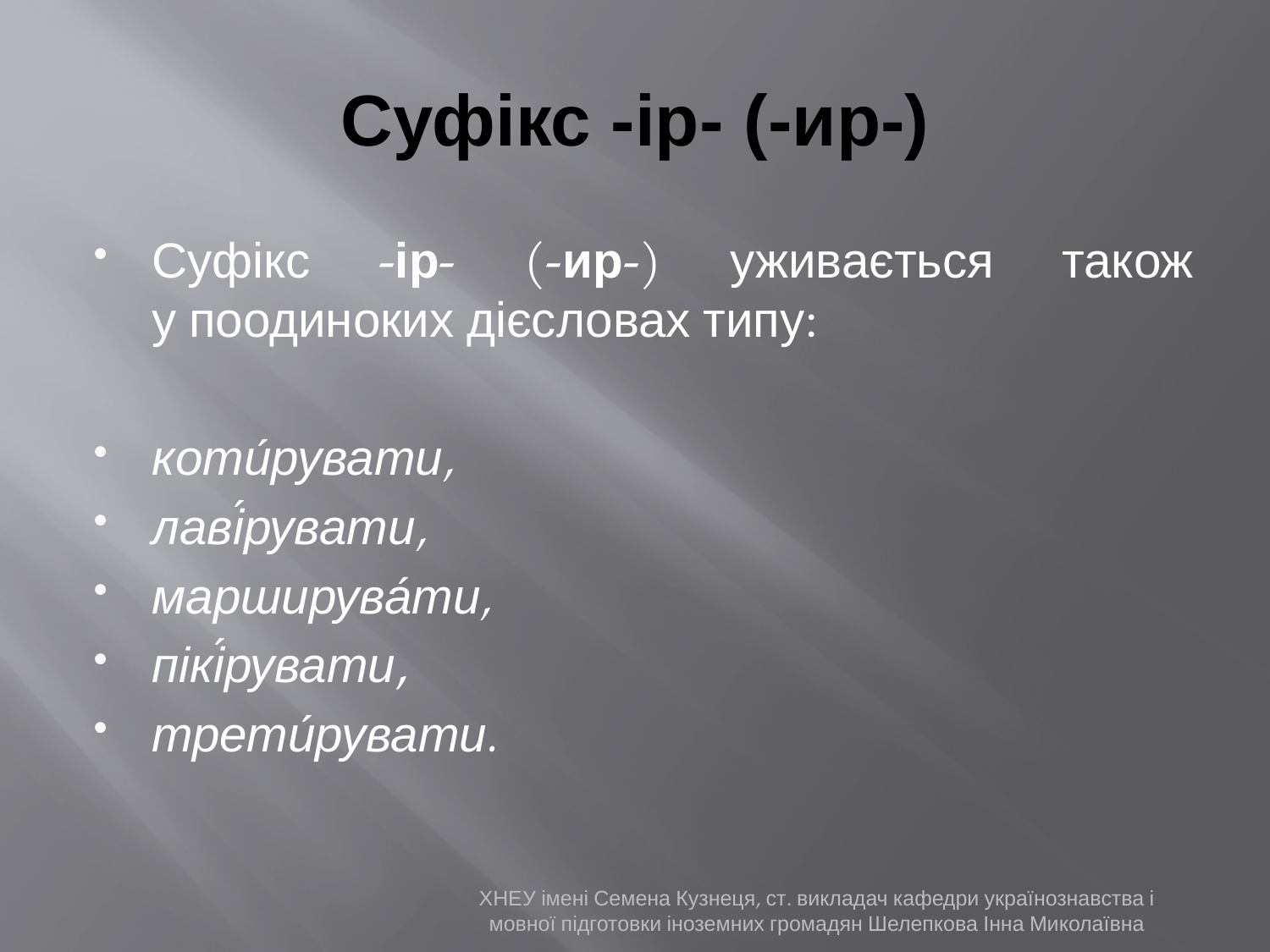

# Суфікс -ір- (-ир-)
Суфікс -ір- (-ир-) уживається також у поодиноких дієсловах типу:

коти́рувати,
лаві́рувати,
марширува́ти,
пікі́рувати,
трети́рувати.
ХНЕУ імені Семена Кузнеця, ст. викладач кафедри українознавства і мовної підготовки іноземних громадян Шелепкова Інна Миколаївна